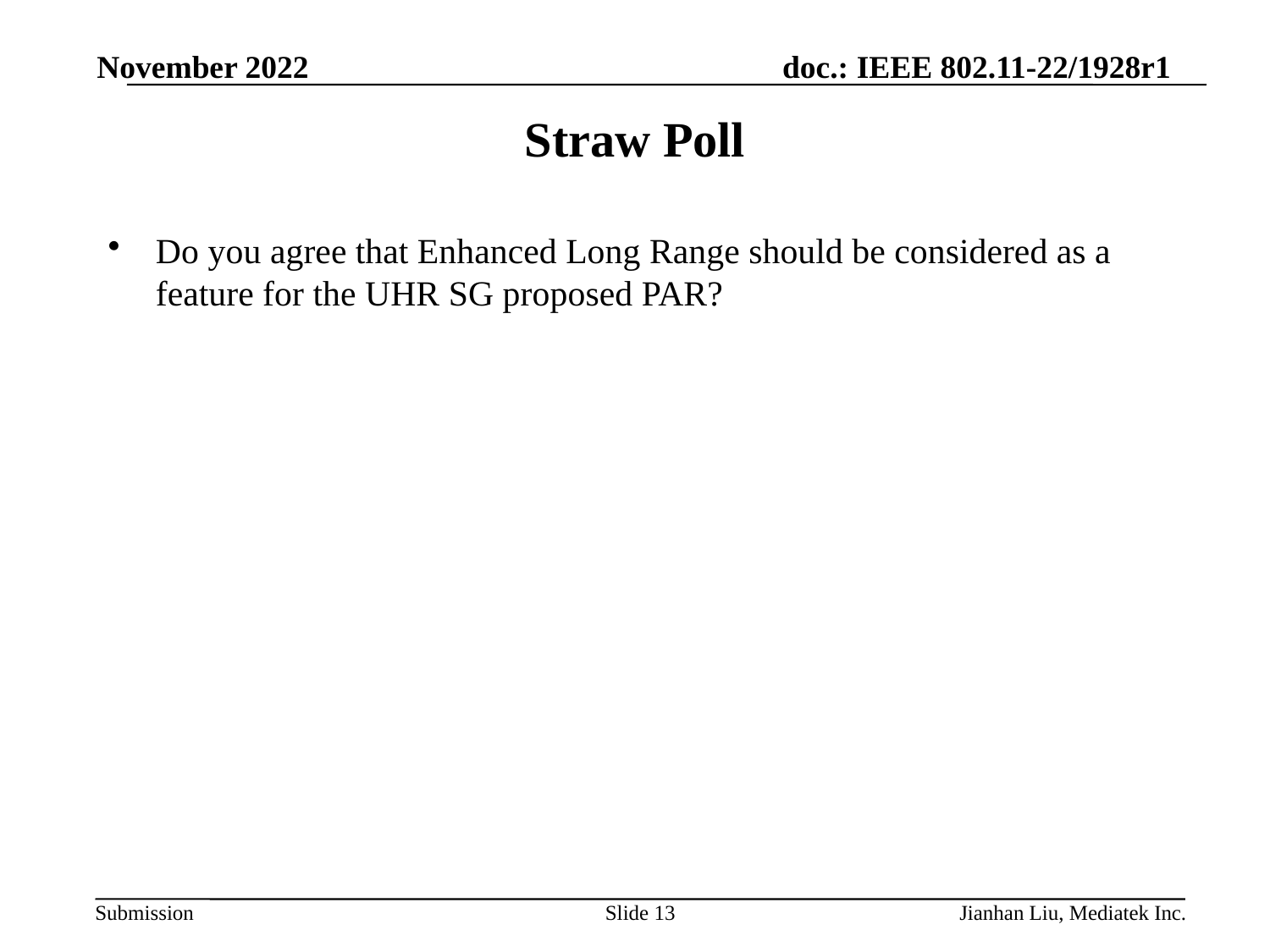

November 2022
# Straw Poll
Do you agree that Enhanced Long Range should be considered as a feature for the UHR SG proposed PAR?

Slide 13
Jianhan Liu, Mediatek Inc.